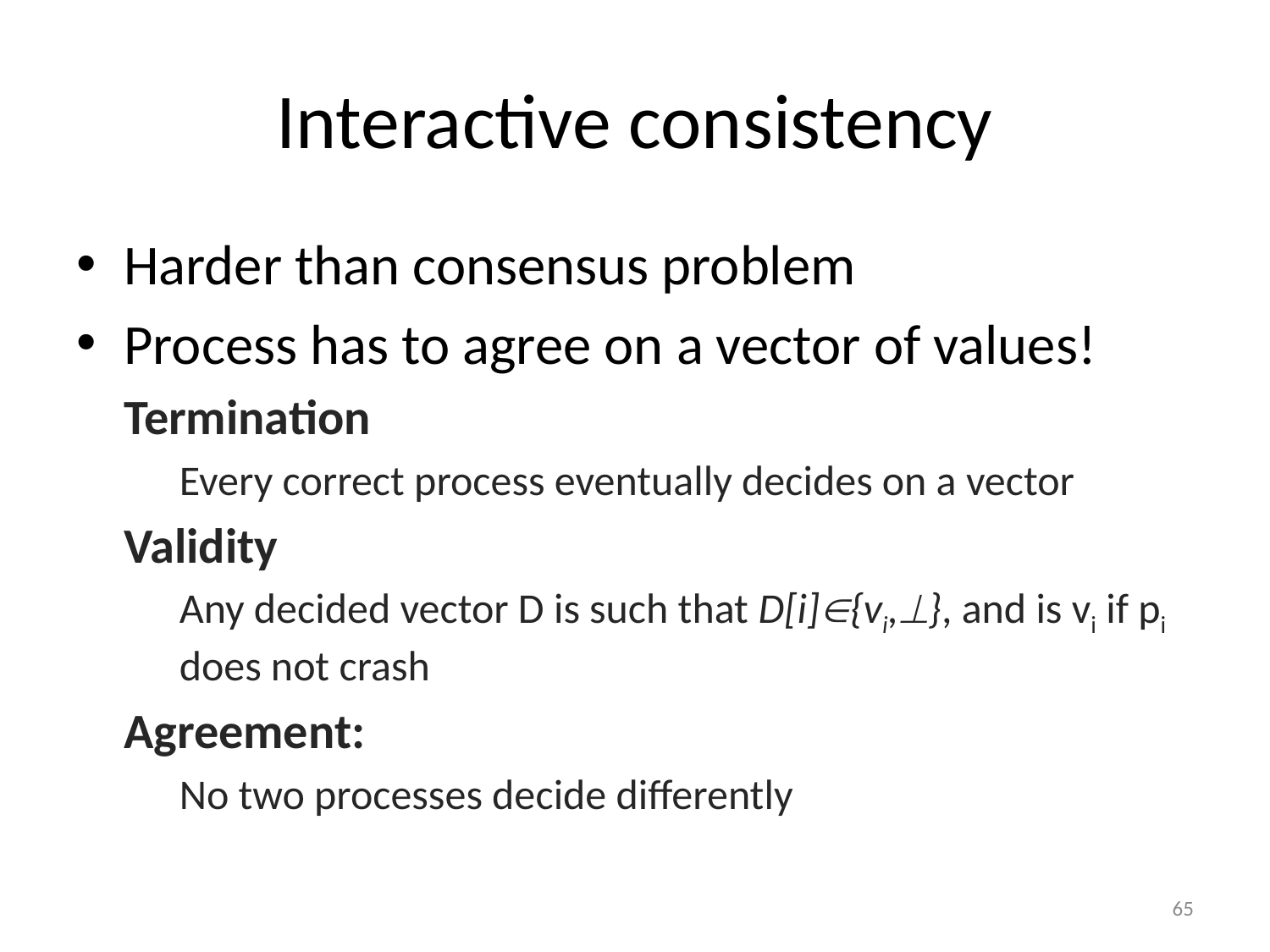

# Interactive consistency
Harder than consensus problem
Process has to agree on a vector of values!
	Termination
	Every correct process eventually decides on a vector
	Validity
	Any decided vector D is such that D[i]∈{vi,⊥}, and is vi if pi does not crash
	Agreement:
	No two processes decide differently

65